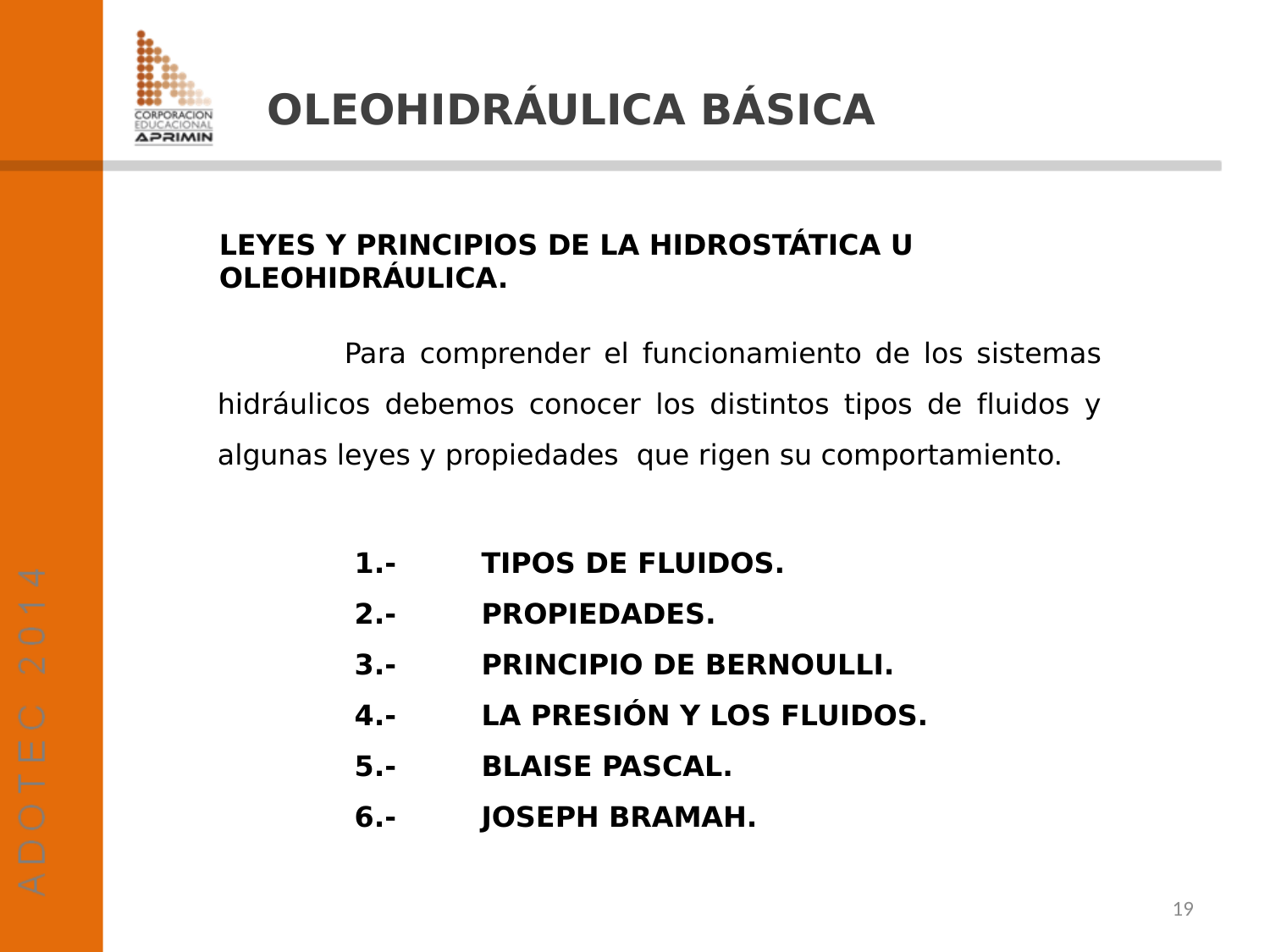

OLEOHIDRÁULICA BÁSICA
LEYES Y PRINCIPIOS DE LA HIDROSTÁTICA U
OLEOHIDRÁULICA.

	Para comprender el funcionamiento de los sistemas hidráulicos debemos conocer los distintos tipos de fluidos y algunas leyes y propiedades  que rigen su comportamiento.

	1.-	TIPOS DE FLUIDOS.
	2.-	PROPIEDADES.
	3.-	PRINCIPIO DE BERNOULLI.
	4.-	LA PRESIÓN Y LOS FLUIDOS.
	5.-	BLAISE PASCAL.
	6.-	JOSEPH BRAMAH.

19